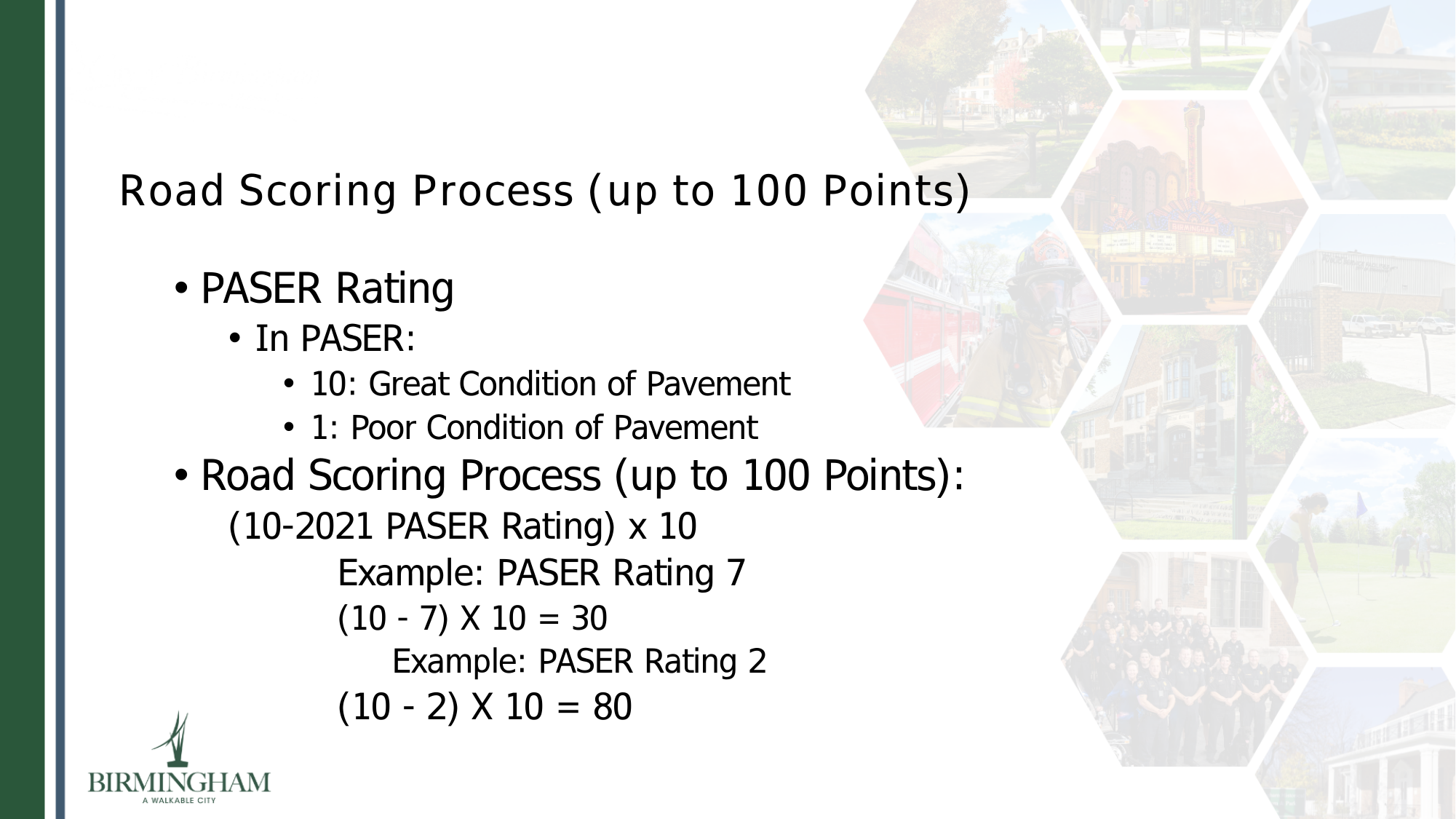

#
Road Scoring Process (up to 100 Points)

PASER Rating
In PASER:
10: Great Condition of Pavement
1: Poor Condition of Pavement
Road Scoring Process (up to 100 Points):
(10-2021 PASER Rating) x 10
	Example: PASER Rating 7
(10 - 7) X 10 = 30
	Example: PASER Rating 2
	(10 - 2) X 10 = 80